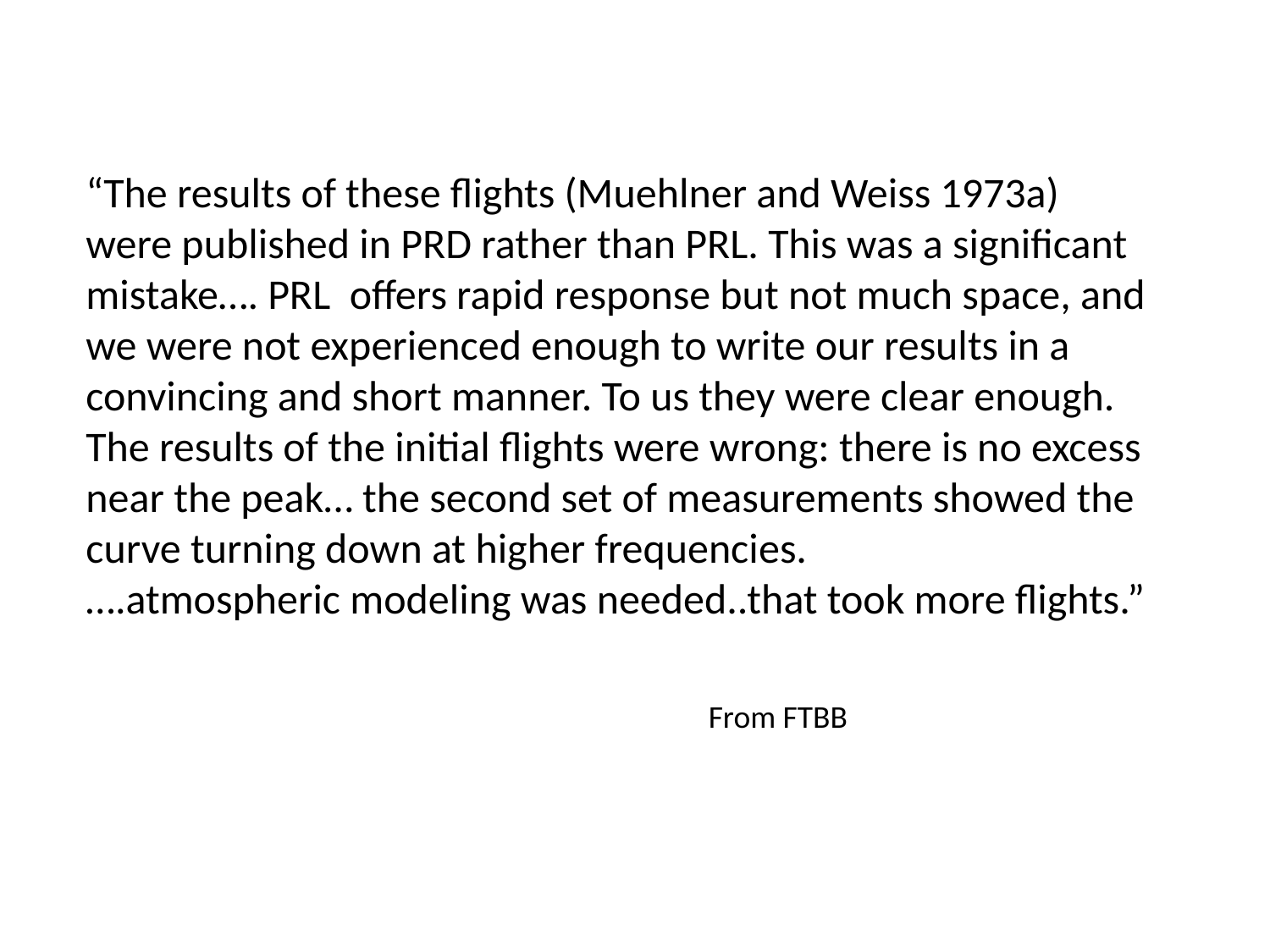

“The results of these flights (Muehlner and Weiss 1973a) were published in PRD rather than PRL. This was a significant mistake…. PRL  offers rapid response but not much space, and we were not experienced enough to write our results in a convincing and short manner. To us they were clear enough. The results of the initial flights were wrong: there is no excess near the peak… the second set of measurements showed the curve turning down at higher frequencies.
….atmospheric modeling was needed..that took more flights.”

From FTBB